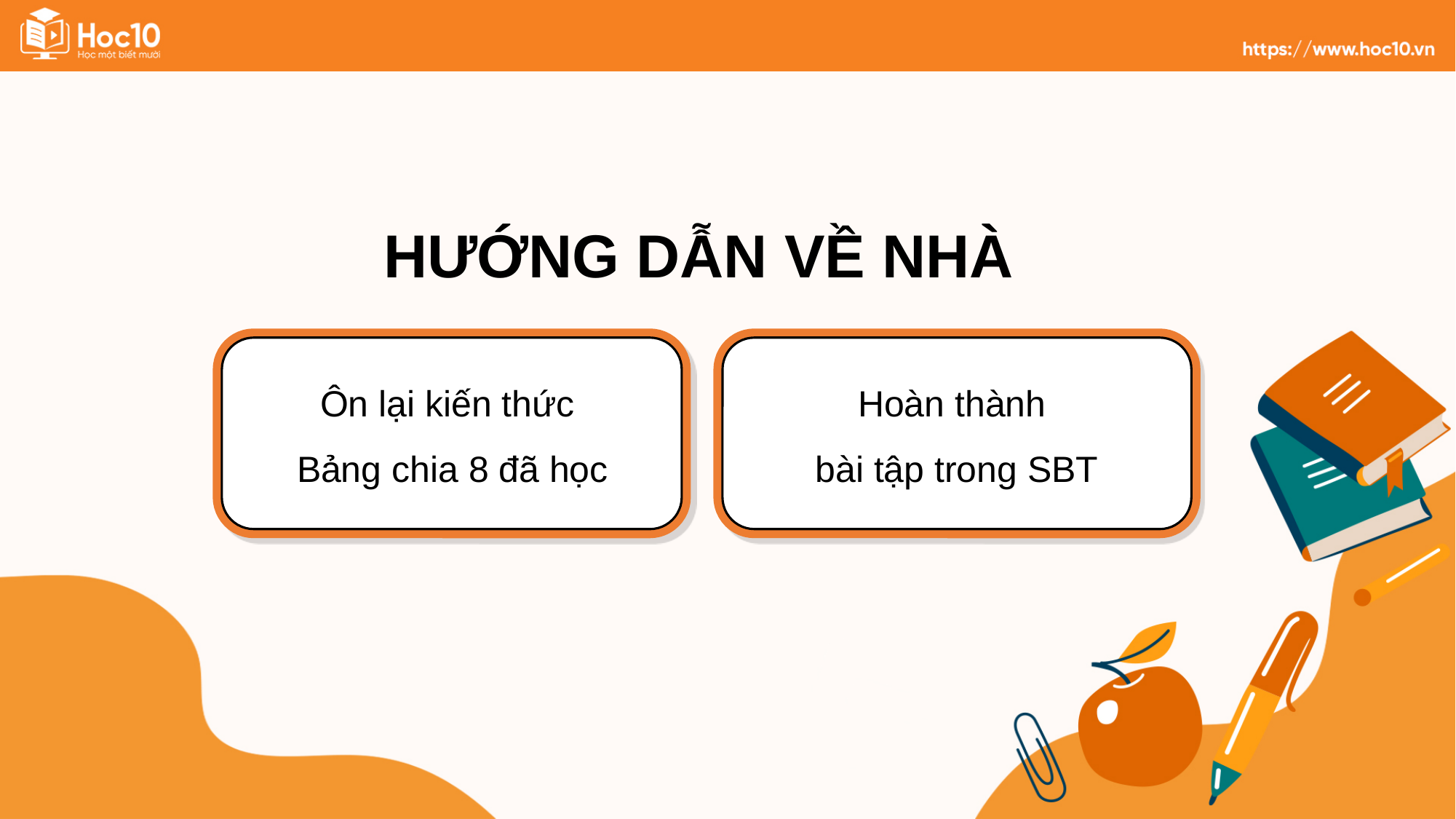

HƯỚNG DẪN VỀ NHÀ

Ôn lại kiến thức
Bảng chia 8 đã học
Hoàn thành
bài tập trong SBT